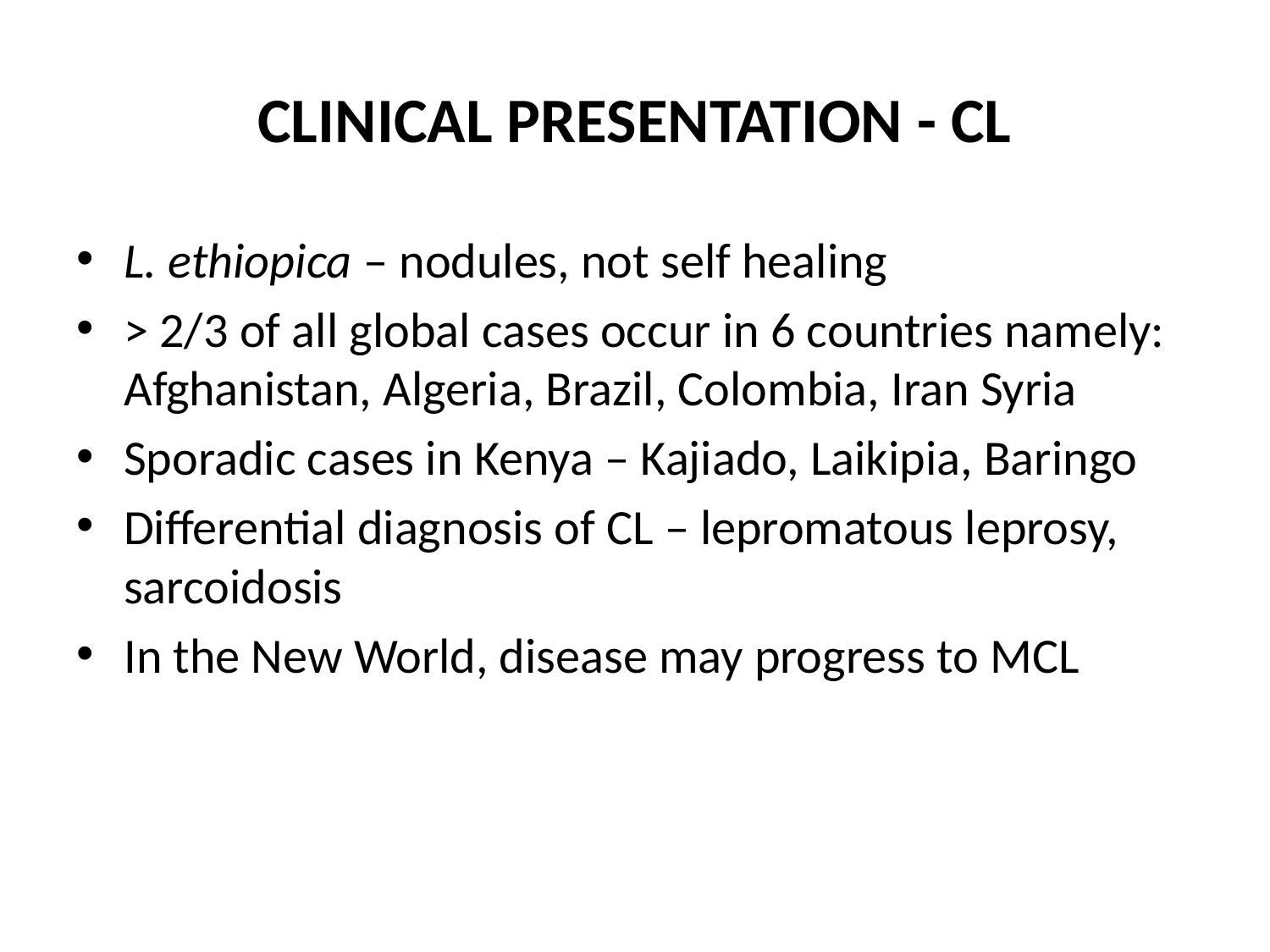

# CLINICAL PRESENTATION - CL
L. ethiopica – nodules, not self healing
> 2/3 of all global cases occur in 6 countries namely:  Afghanistan, Algeria, Brazil, Colombia, Iran Syria
Sporadic cases in Kenya – Kajiado, Laikipia, Baringo
Differential diagnosis of CL – lepromatous leprosy, sarcoidosis
In the New World, disease may progress to MCL